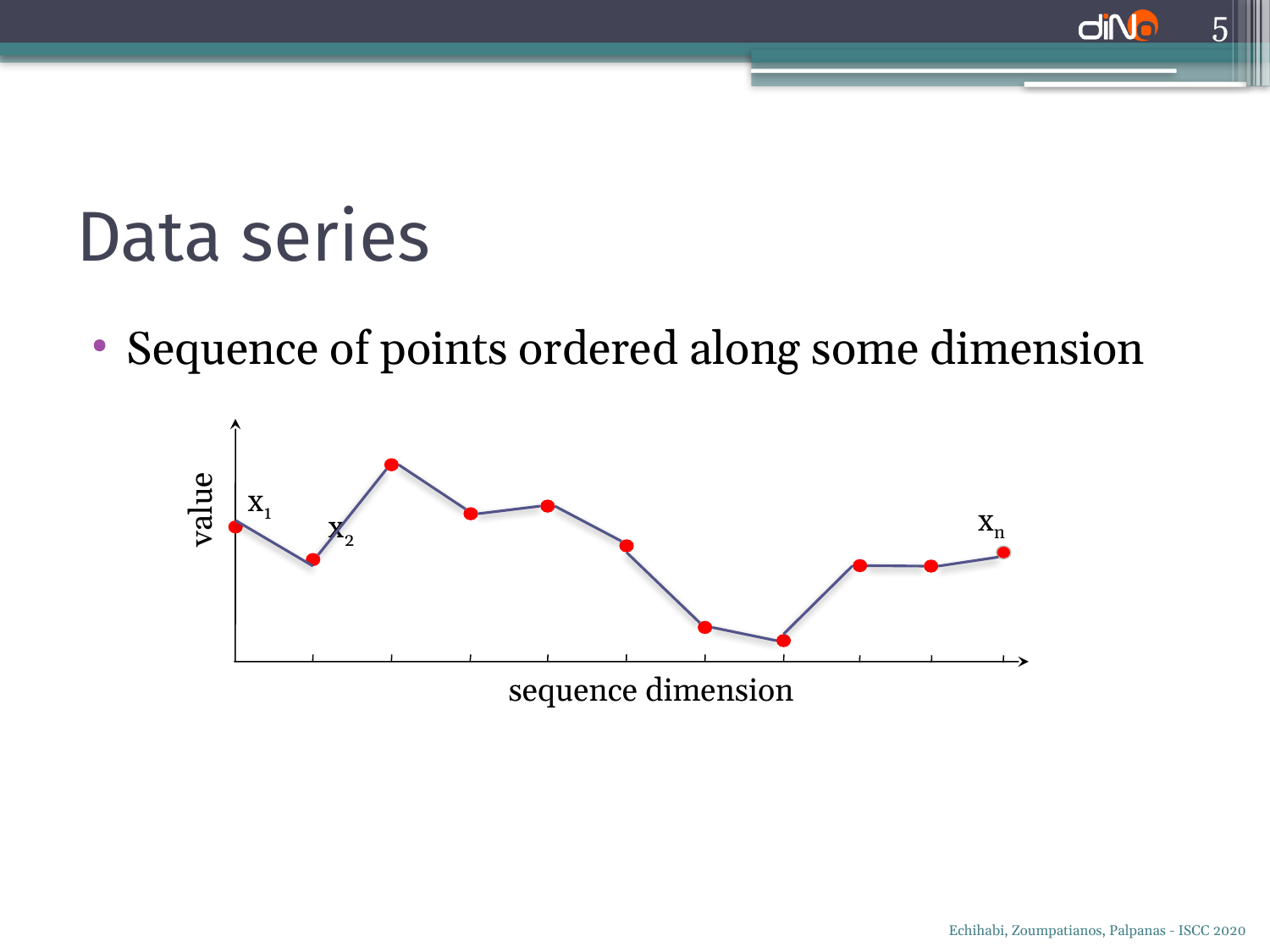

5
# Data series
Sequence of points ordered along some dimension

x1
value
xn

x2
…

v2

v1

sequence dimension
Echihabi, Zoumpatianos, Palpanas - ISCC 2020